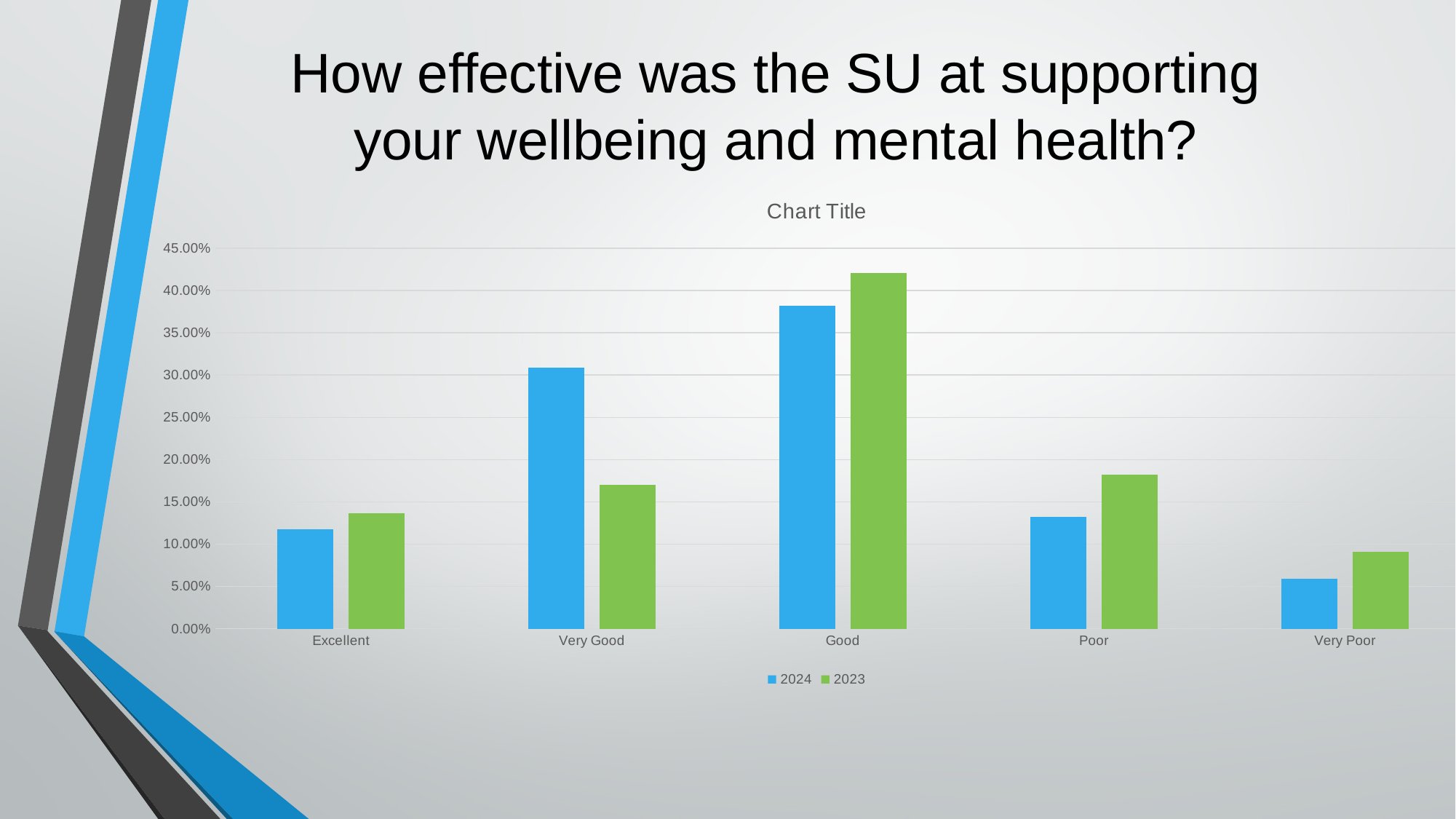

# How effective was the SU at supporting your wellbeing and mental health?

### Chart:

| Category | 2024 | 2023 |
|---|---|---|
| Excellent | 0.1176 | 0.1364 |
| Very Good | 0.3088 | 0.1705 |
| Good | 0.3824 | 0.4205 |
| Poor | 0.1324 | 0.1818 |
| Very Poor | 0.0588 | 0.0909 |